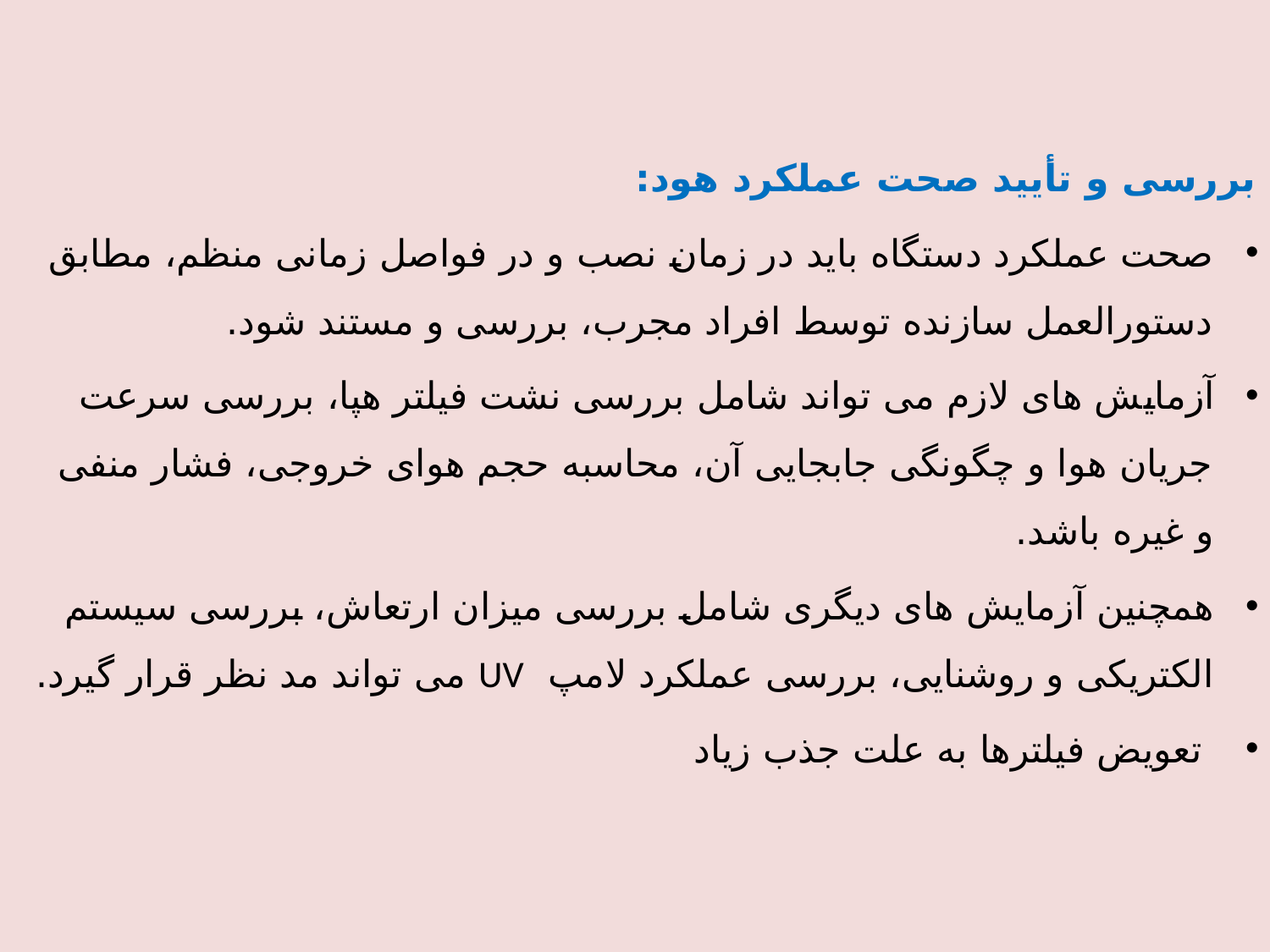

بررسی و تأیید صحت عملکرد هود:
صحت عملکرد دستگاه باید در زمان نصب و در فواصل زمانی منظم، مطابق دستورالعمل سازنده توسط افراد مجرب، بررسی و مستند شود.
آزمایش های لازم می تواند شامل بررسی نشت فیلتر هپا، بررسی سرعت جریان هوا و چگونگی جابجایی آن، محاسبه حجم هوای خروجی، فشار منفی و غیره باشد.
همچنین آزمایش های دیگری شامل بررسی میزان ارتعاش، بررسی سیستم الکتریکی و روشنایی، بررسی عملکرد لامپ  UV می تواند مد نظر قرار گیرد.
 تعویض فیلترها به علت جذب زیاد